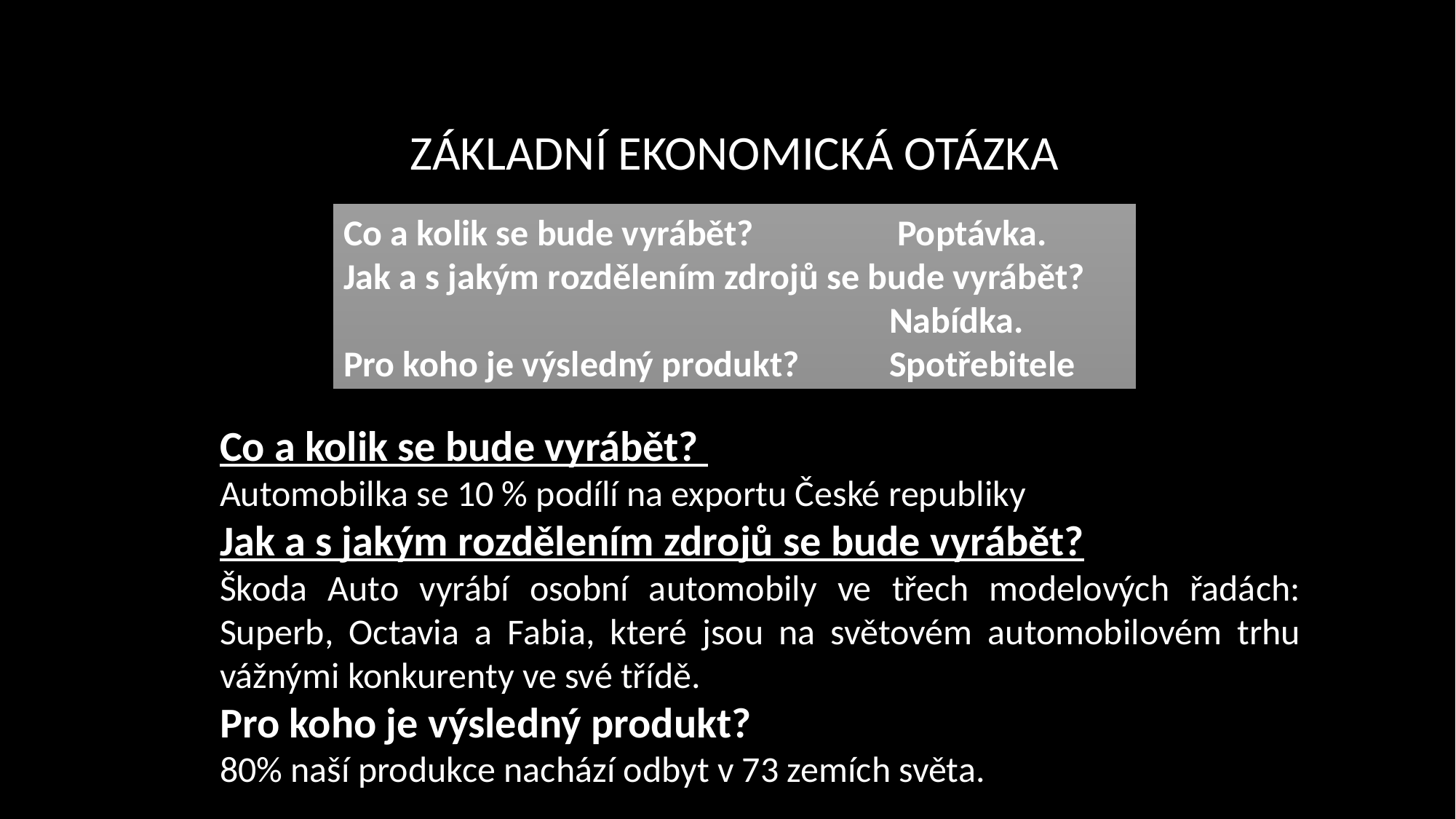

# ZÁKLADNÍ EKONOMICKÁ OTÁZKA
Co a kolik se bude vyrábět?   	 	 Poptávka.
Jak a s jakým rozdělením zdrojů se bude vyrábět?
					Nabídka.
Pro koho je výsledný produkt?     	Spotřebitele
Co a kolik se bude vyrábět?
Automobilka se 10 % podílí na exportu České republiky
Jak a s jakým rozdělením zdrojů se bude vyrábět?
Škoda Auto vyrábí osobní automobily ve třech modelových řadách: Superb, Octavia a Fabia, které jsou na světovém automobilovém trhu vážnými konkurenty ve své třídě.
Pro koho je výsledný produkt?
80% naší produkce nachází odbyt v 73 zemích světa.